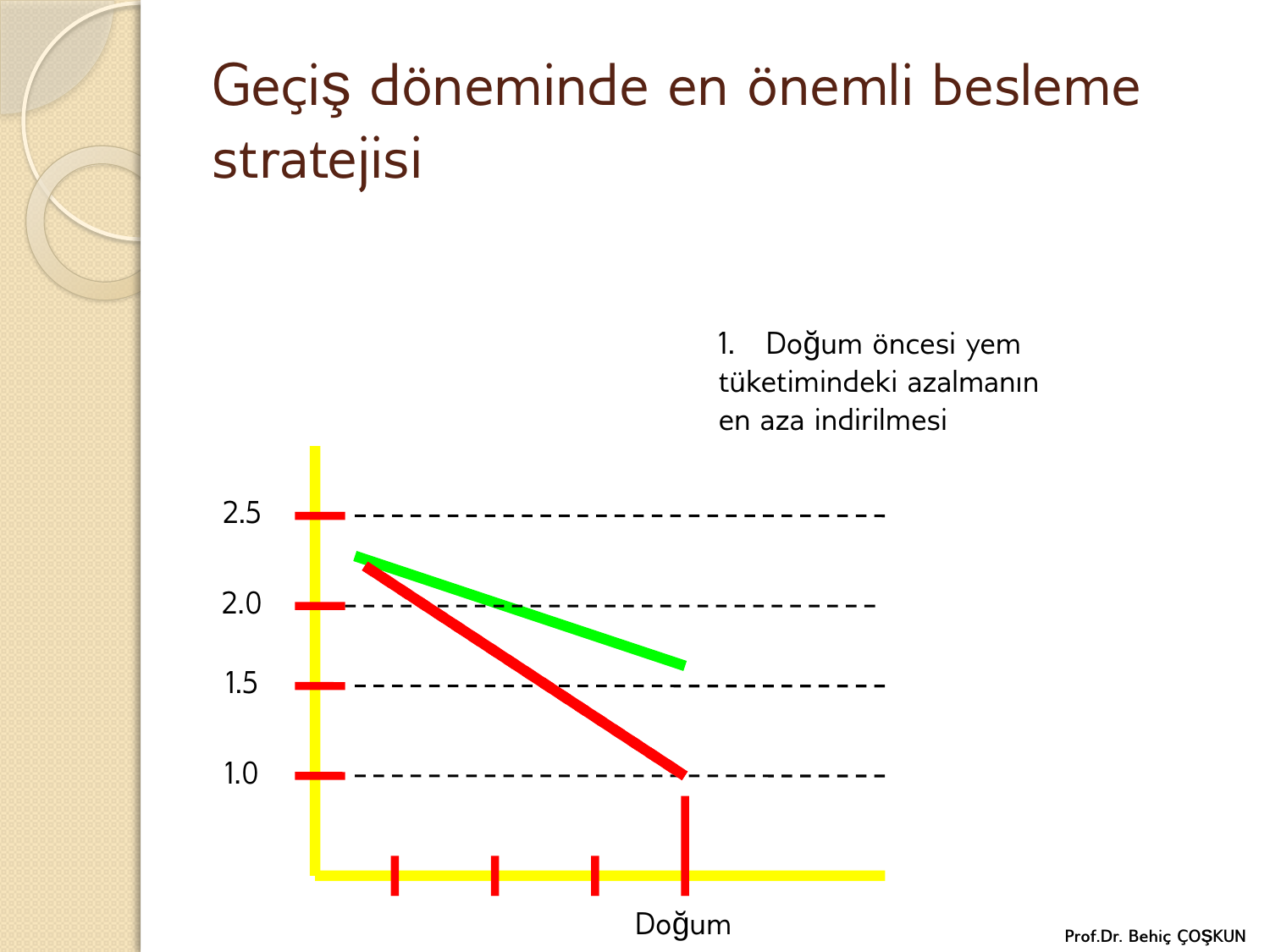

# Geçiş döneminde en önemli besleme stratejisi
Doğum öncesi yem
tüketimindeki azalmanın
en aza indirilmesi

2.5

2.0

1.5

1.0

Doğum
Prof.Dr. Behiç ÇOŞKUN